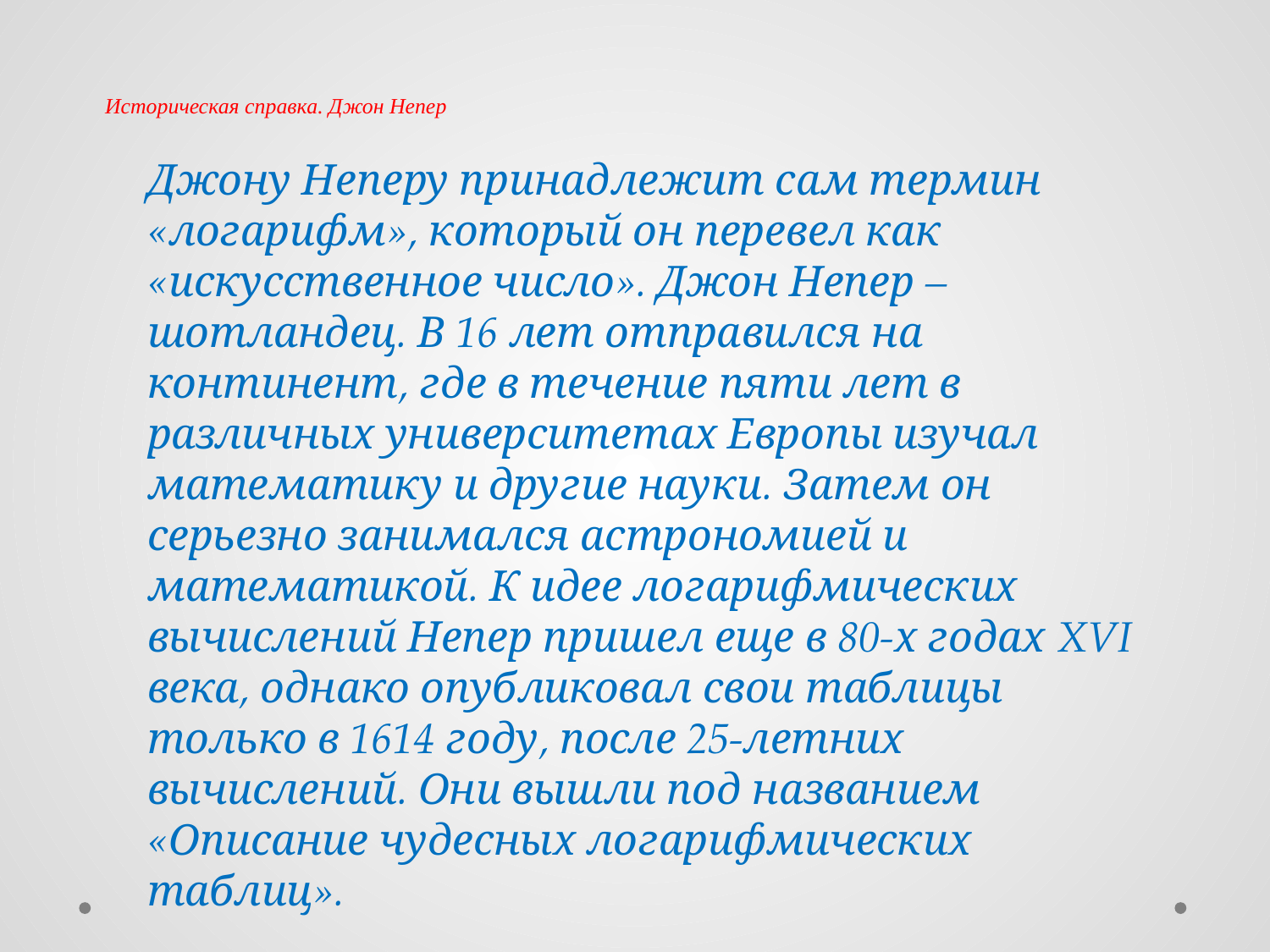

# Историческая справка. Джон Непер
Джону Неперу принадлежит сам термин «логарифм», который он перевел как «искусственное число». Джон Непер – шотландец. В 16 лет отправился на континент, где в течение пяти лет в различных университетах Европы изучал математику и другие науки. Затем он серьезно занимался астрономией и математикой. К идее логарифмических вычислений Непер пришел еще в 80-х годах XVI века, однако опубликовал свои таблицы только в 1614 году, после 25-летних вычислений. Они вышли под названием «Описание чудесных логарифмических таблиц».